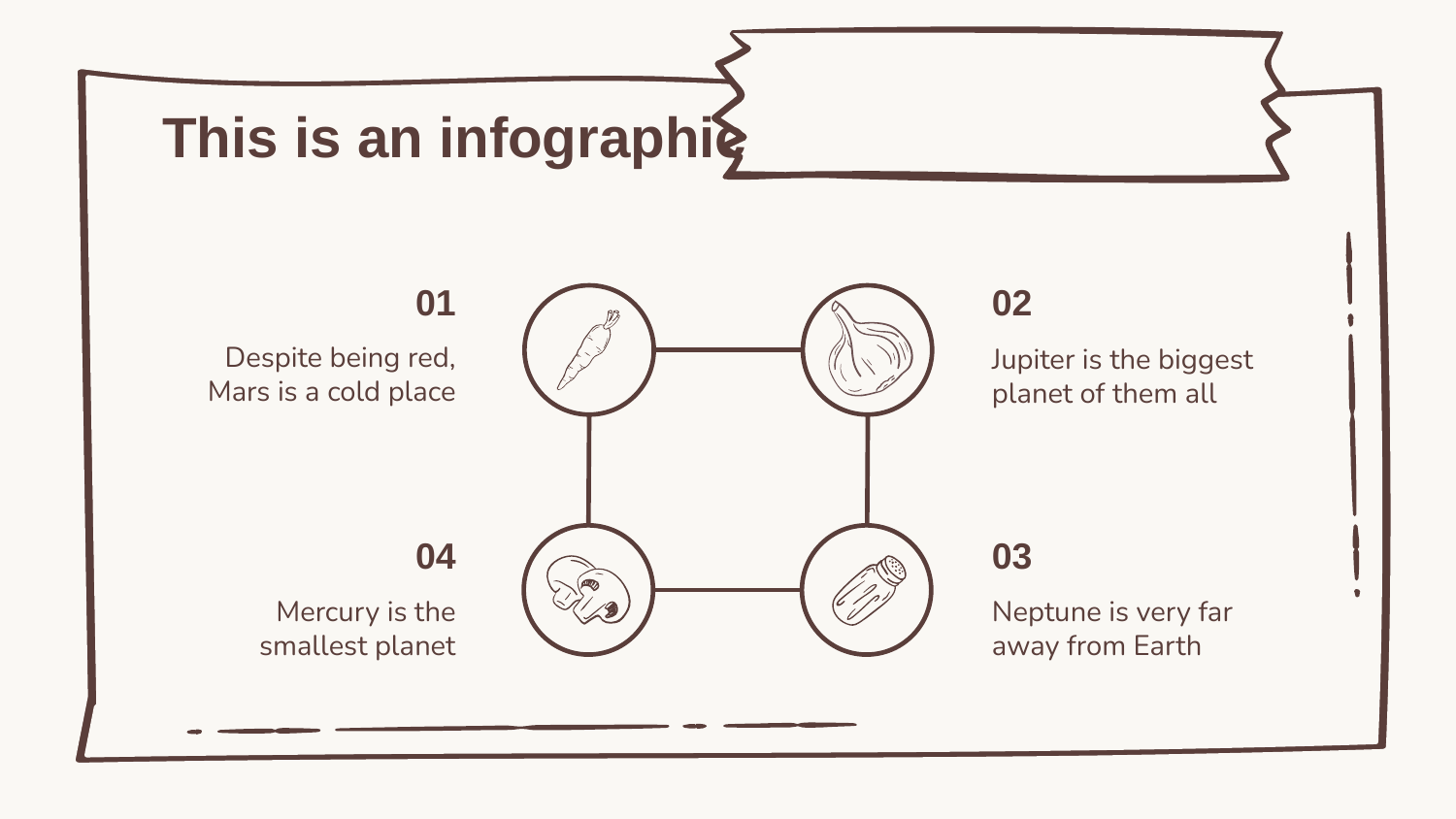

# This is an infographic
01
02

Despite being red, Mars is a cold place
Jupiter is the biggest planet of them all
04
03

Mercury is the smallest planet
Neptune is very far away from Earth